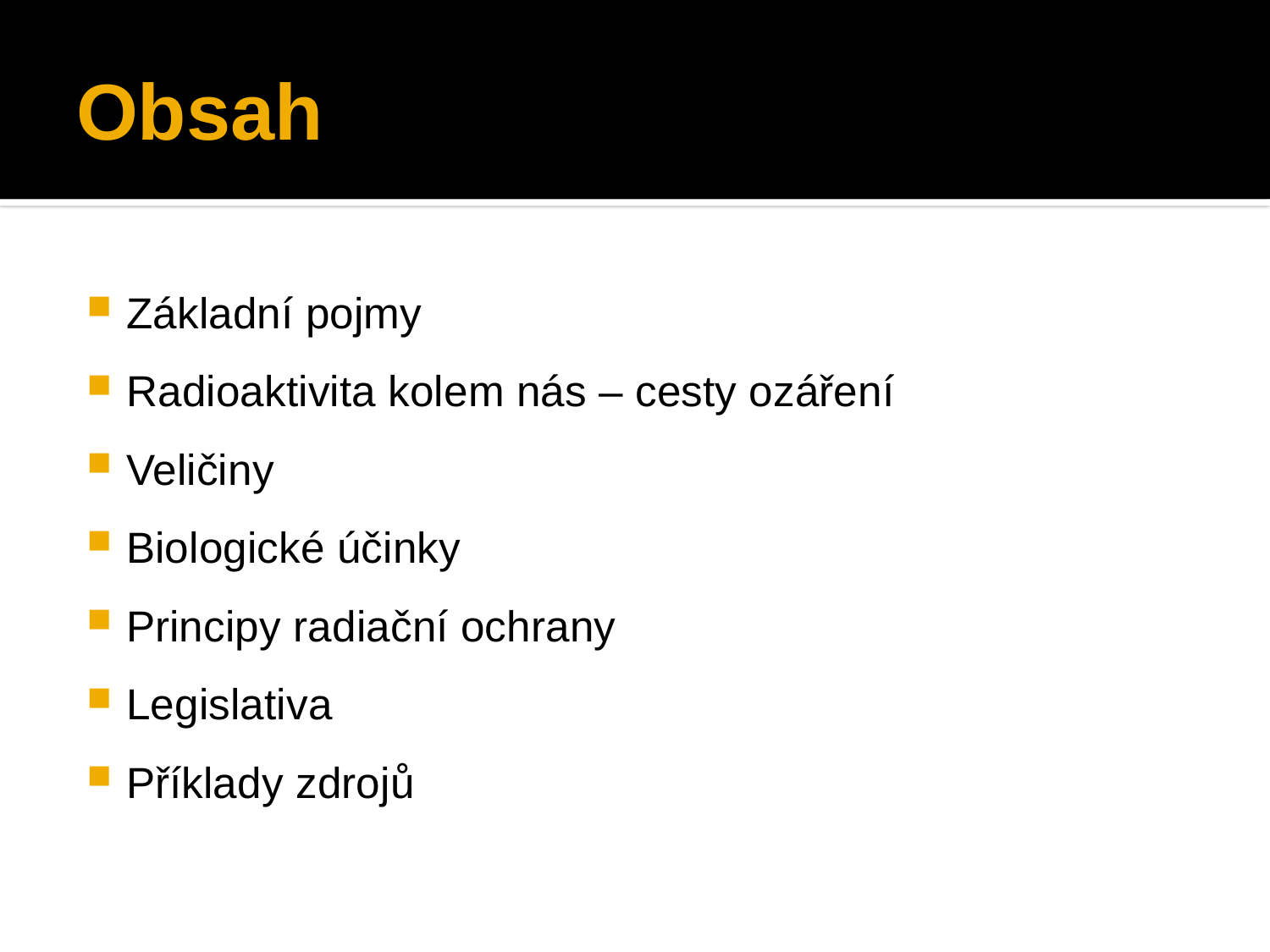

# Obsah
Základní pojmy
Radioaktivita kolem nás – cesty ozáření
Veličiny
Biologické účinky
Principy radiační ochrany
Legislativa
Příklady zdrojů